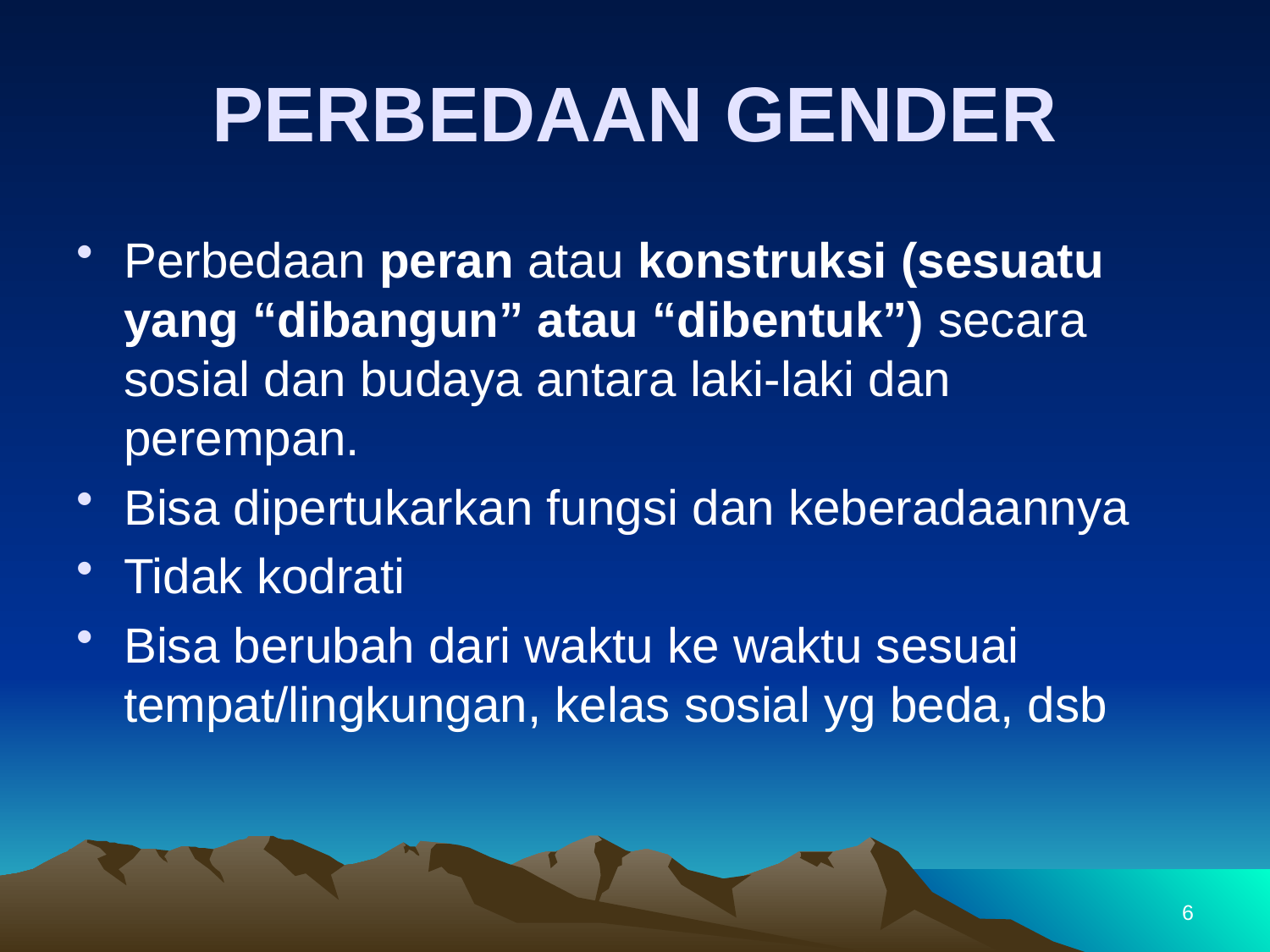

# PERBEDAAN GENDER
Perbedaan peran atau konstruksi (sesuatu yang “dibangun” atau “dibentuk”) secara sosial dan budaya antara laki-laki dan perempan.
Bisa dipertukarkan fungsi dan keberadaannya
Tidak kodrati
Bisa berubah dari waktu ke waktu sesuai tempat/lingkungan, kelas sosial yg beda, dsb
6